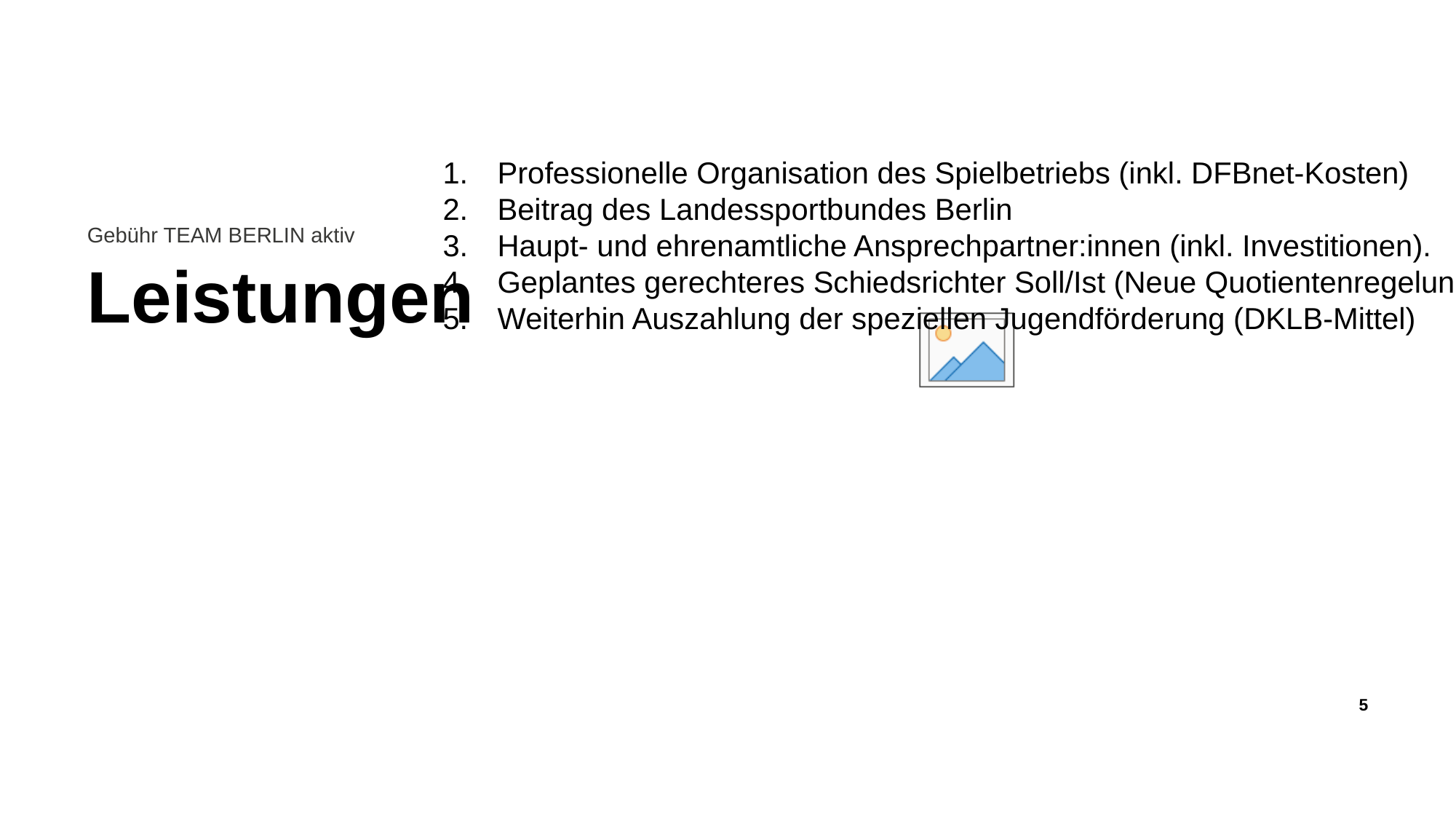

Professionelle Organisation des Spielbetriebs (inkl. DFBnet-Kosten)
Beitrag des Landessportbundes Berlin
Haupt- und ehrenamtliche Ansprechpartner:innen (inkl. Investitionen).
Geplantes gerechteres Schiedsrichter Soll/Ist (Neue Quotientenregelung).
Weiterhin Auszahlung der speziellen Jugendförderung (DKLB-Mittel)

Gebühr TEAM BERLIN aktiv
Leistungen